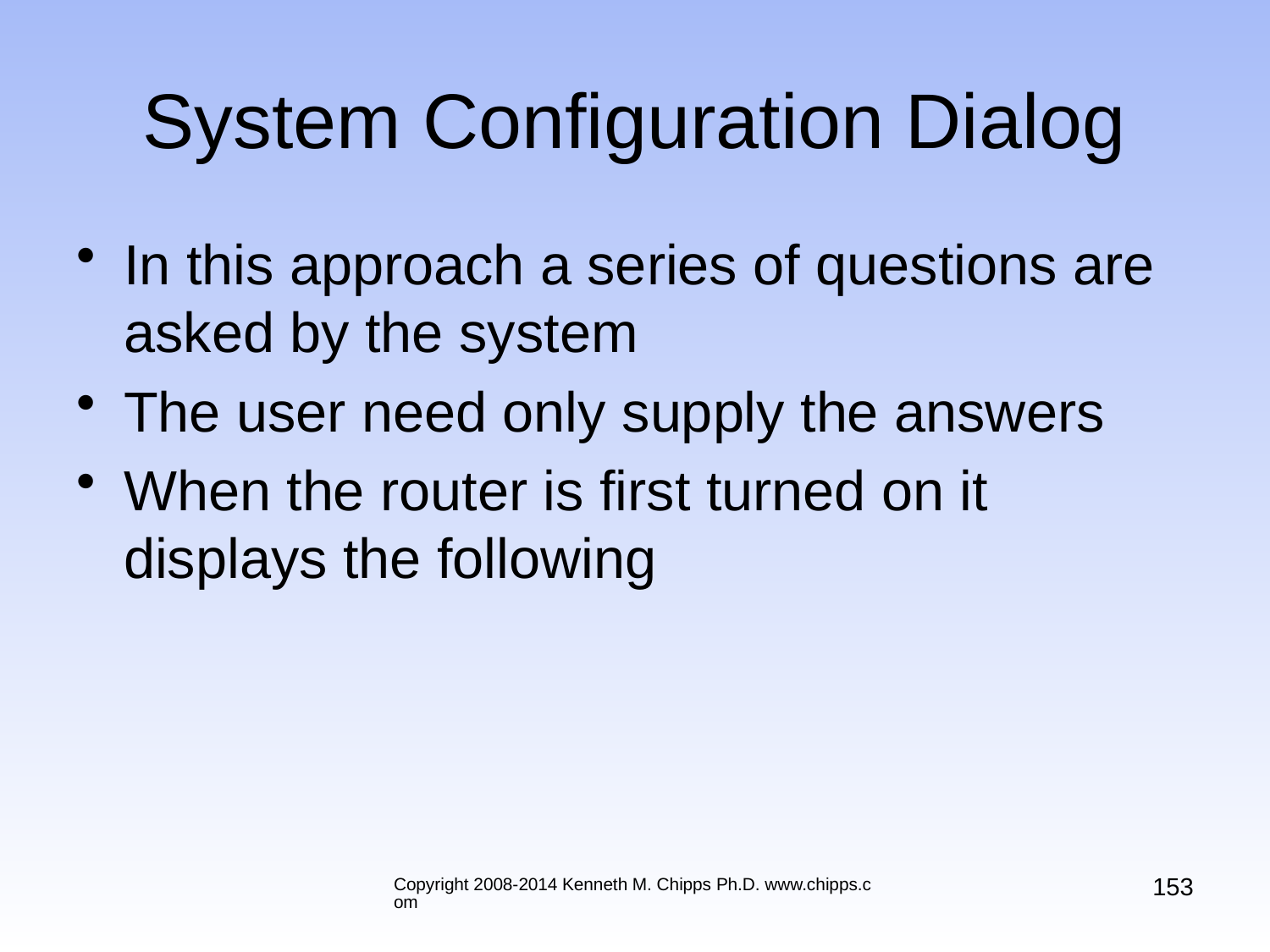

# System Configuration Dialog
In this approach a series of questions are asked by the system
The user need only supply the answers
When the router is first turned on it displays the following
153
Copyright 2008-2014 Kenneth M. Chipps Ph.D. www.chipps.com